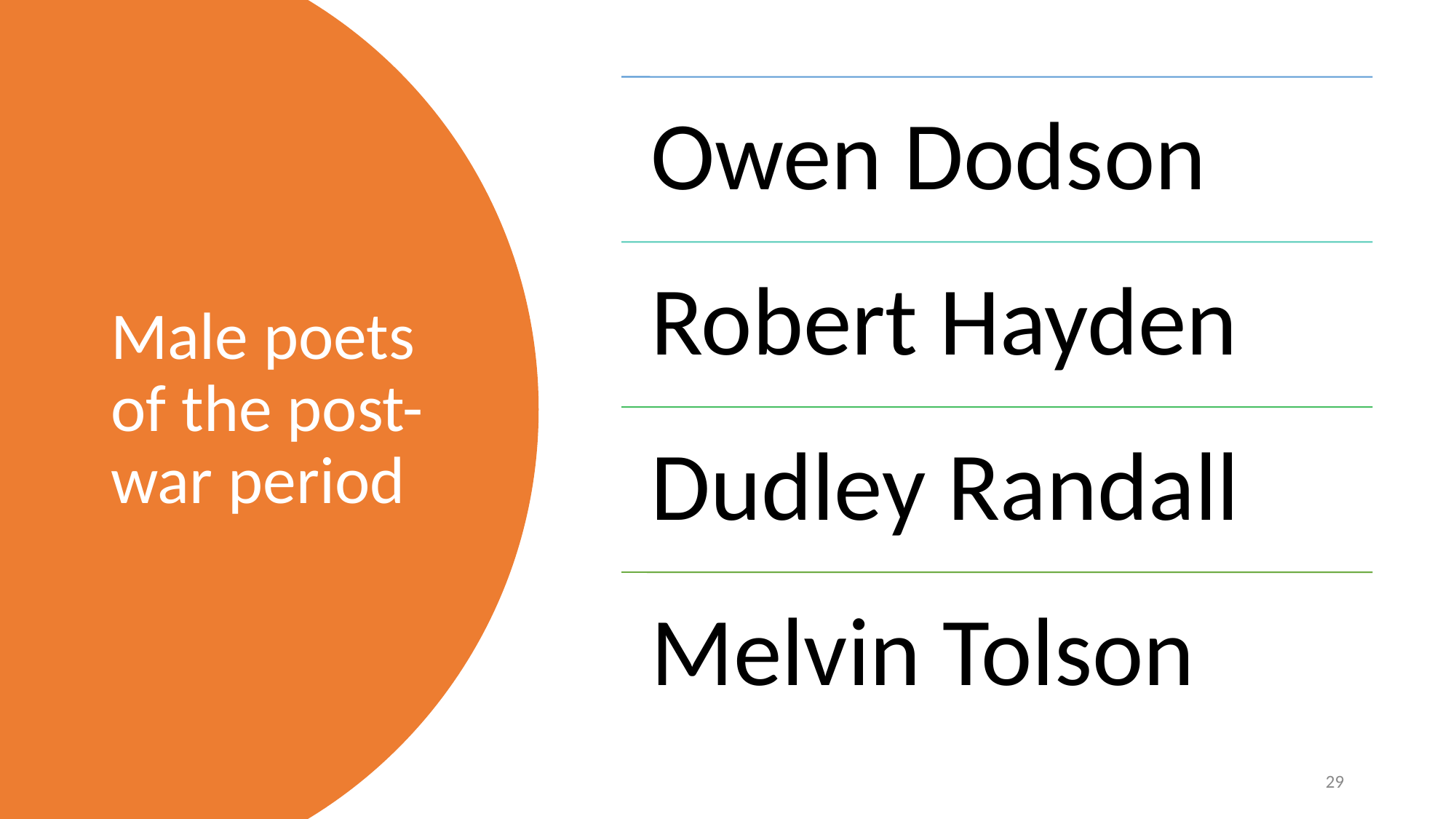

Owen Dodson
Robert Hayden
Dudley Randall
Melvin Tolson
# Male poets of the post-war period
29